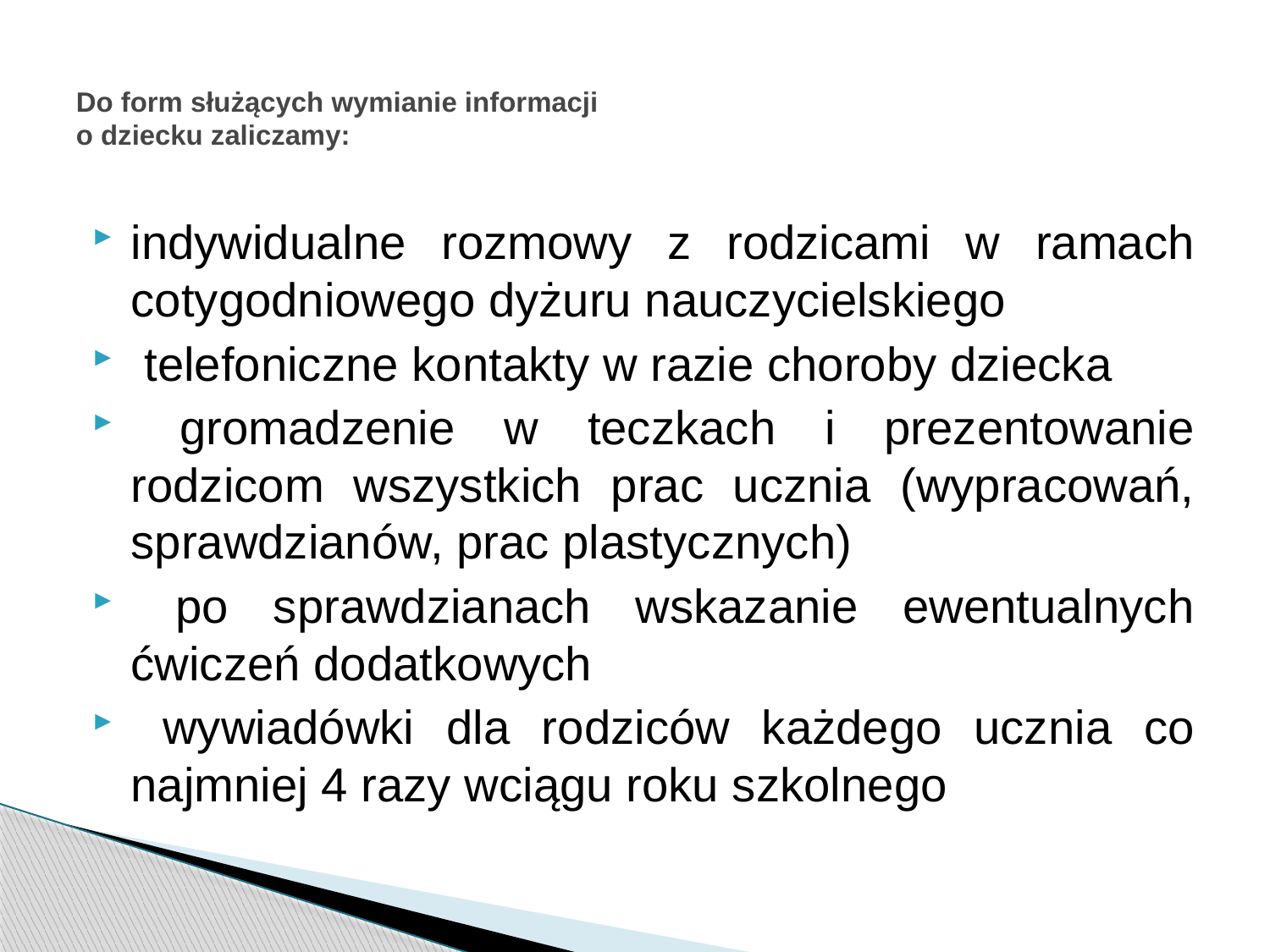

# Do form służących wymianie informacji o dziecku zaliczamy:
indywidualne rozmowy z rodzicami w ramach cotygodniowego dyżuru nauczycielskiego
 telefoniczne kontakty w razie choroby dziecka
 gromadzenie w teczkach i prezentowanie rodzicom wszystkich prac ucznia (wypracowań, sprawdzianów, prac plastycznych)
 po sprawdzianach wskazanie ewentualnych ćwiczeń dodatkowych
 wywiadówki dla rodziców każdego ucznia co najmniej 4 razy wciągu roku szkolnego